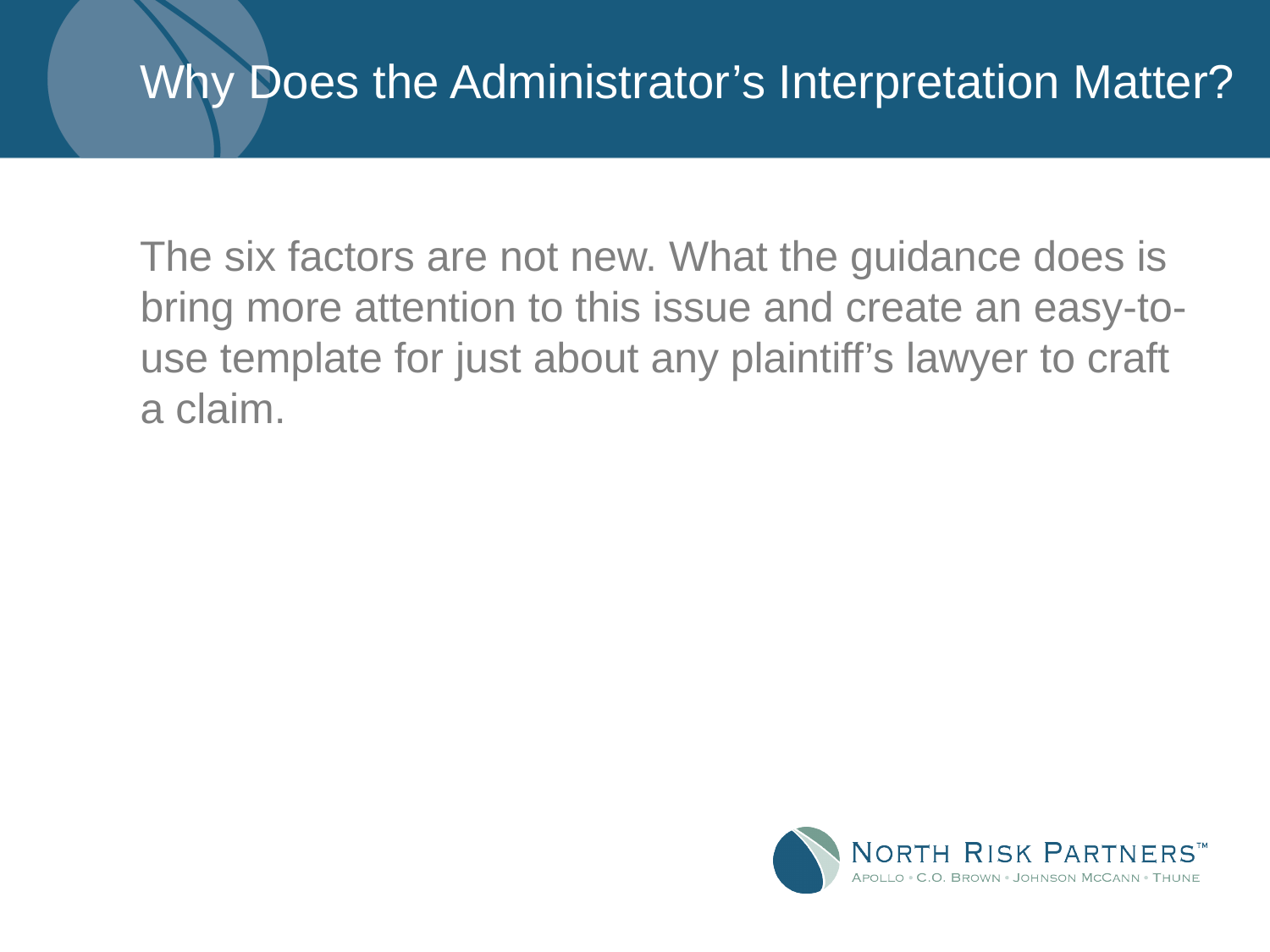

# Why Does the Administrator’s Interpretation Matter?
The six factors are not new. What the guidance does is bring more attention to this issue and create an easy-to-use template for just about any plaintiff’s lawyer to craft a claim.